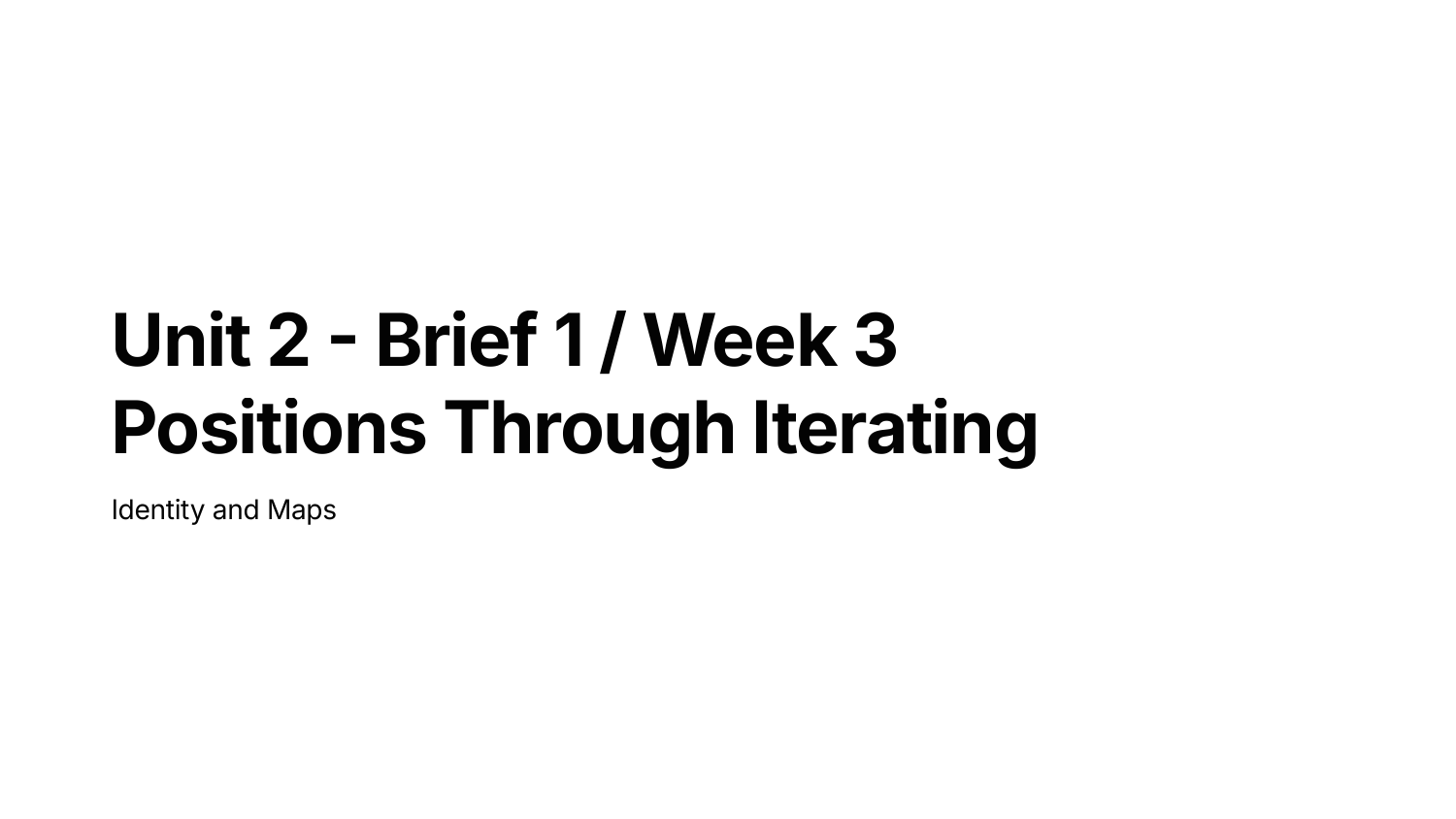

Unit 2 - Brief 1 / Week 3
Positions Through Iterating
Identity and Maps